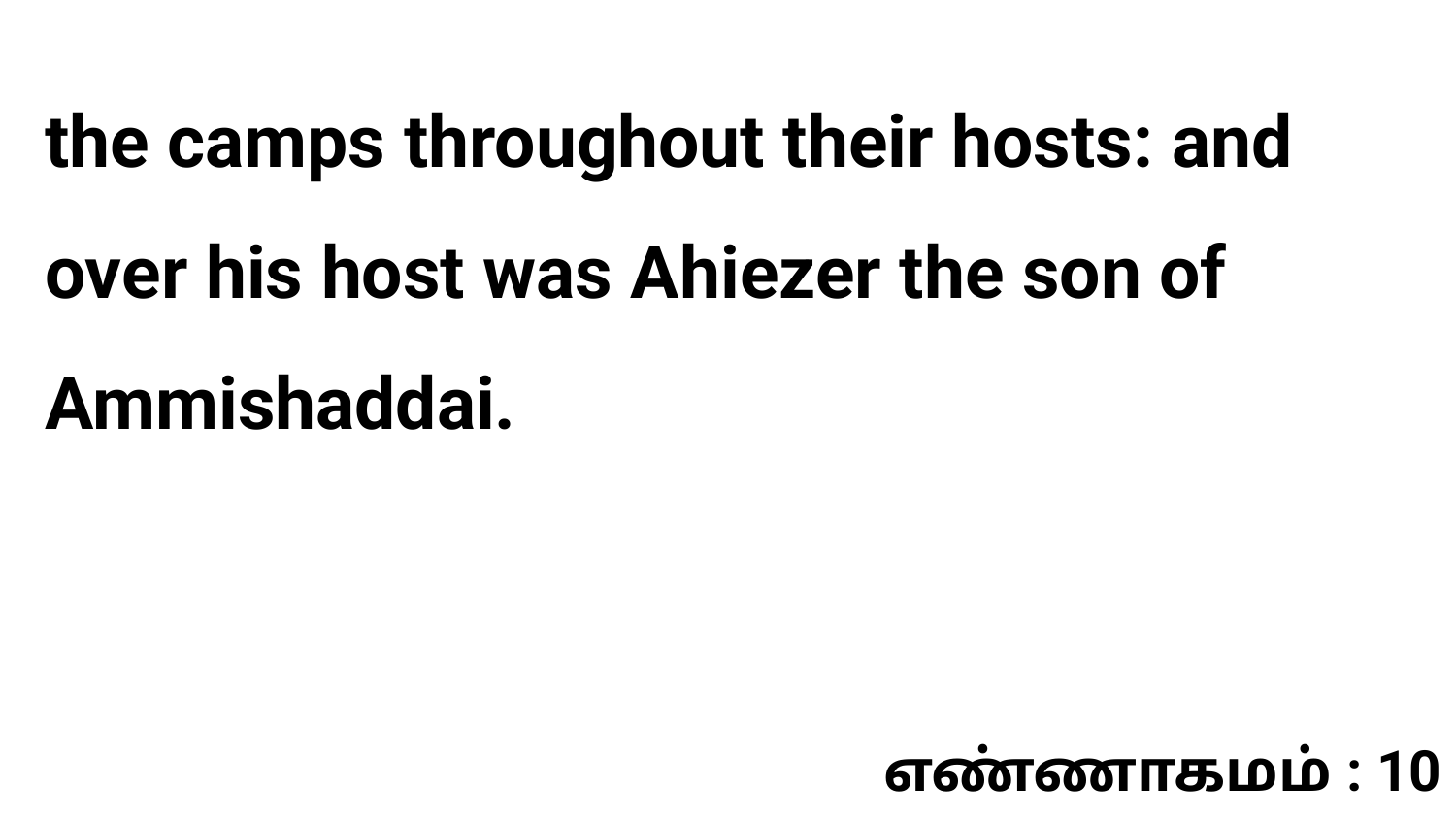

the camps throughout their hosts: and over his host was Ahiezer the son of Ammishaddai.
எண்ணாகமம் : 10